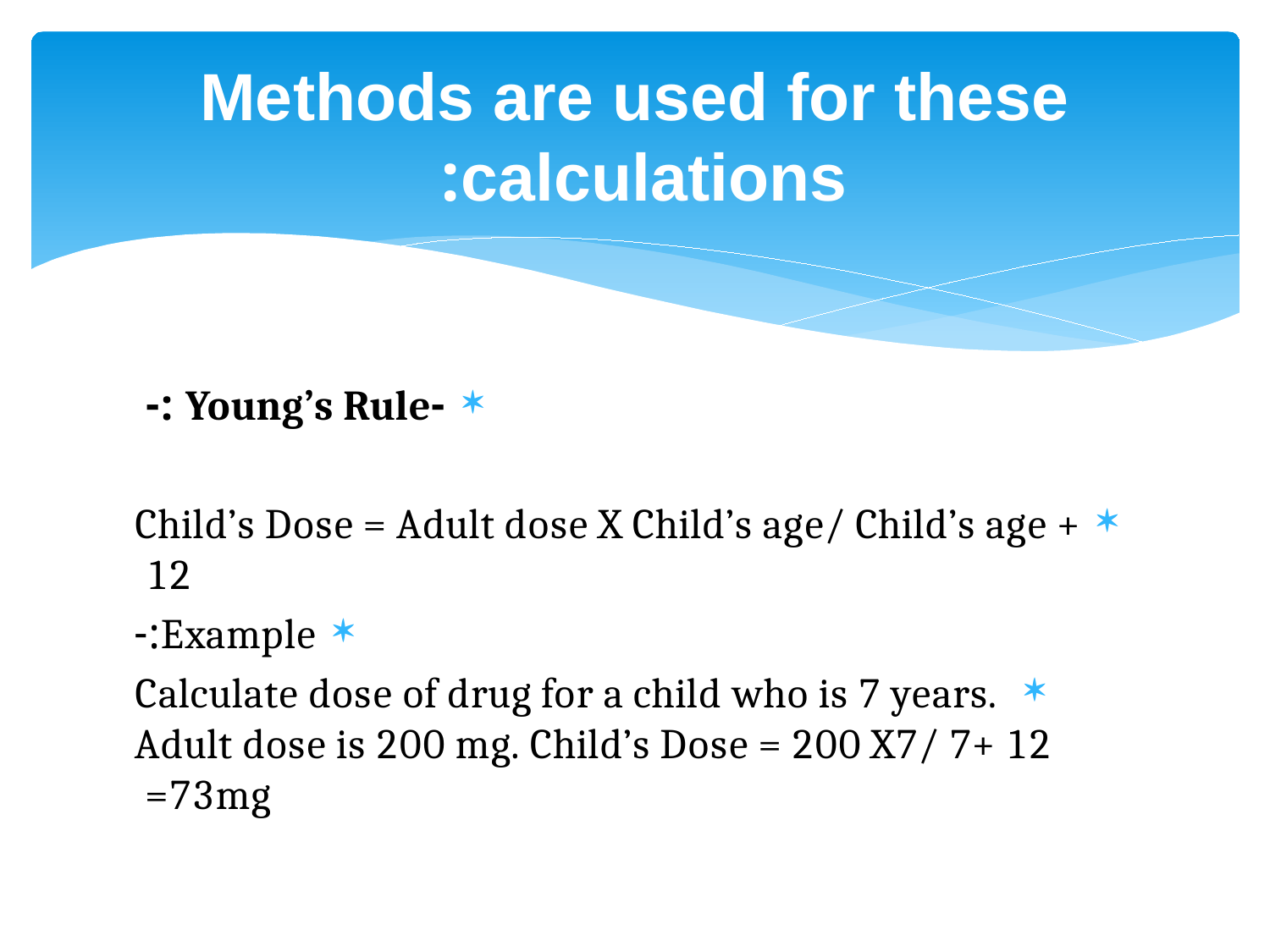

# Methods are used for these calculations:
-Young’s Rule :-

Child’s Dose = Adult dose X Child’s age/ Child’s age + 12
Example:-
 Calculate dose of drug for a child who is 7 years. Adult dose is 200 mg. Child’s Dose = 200 X7/ 7+ 12 =73mg